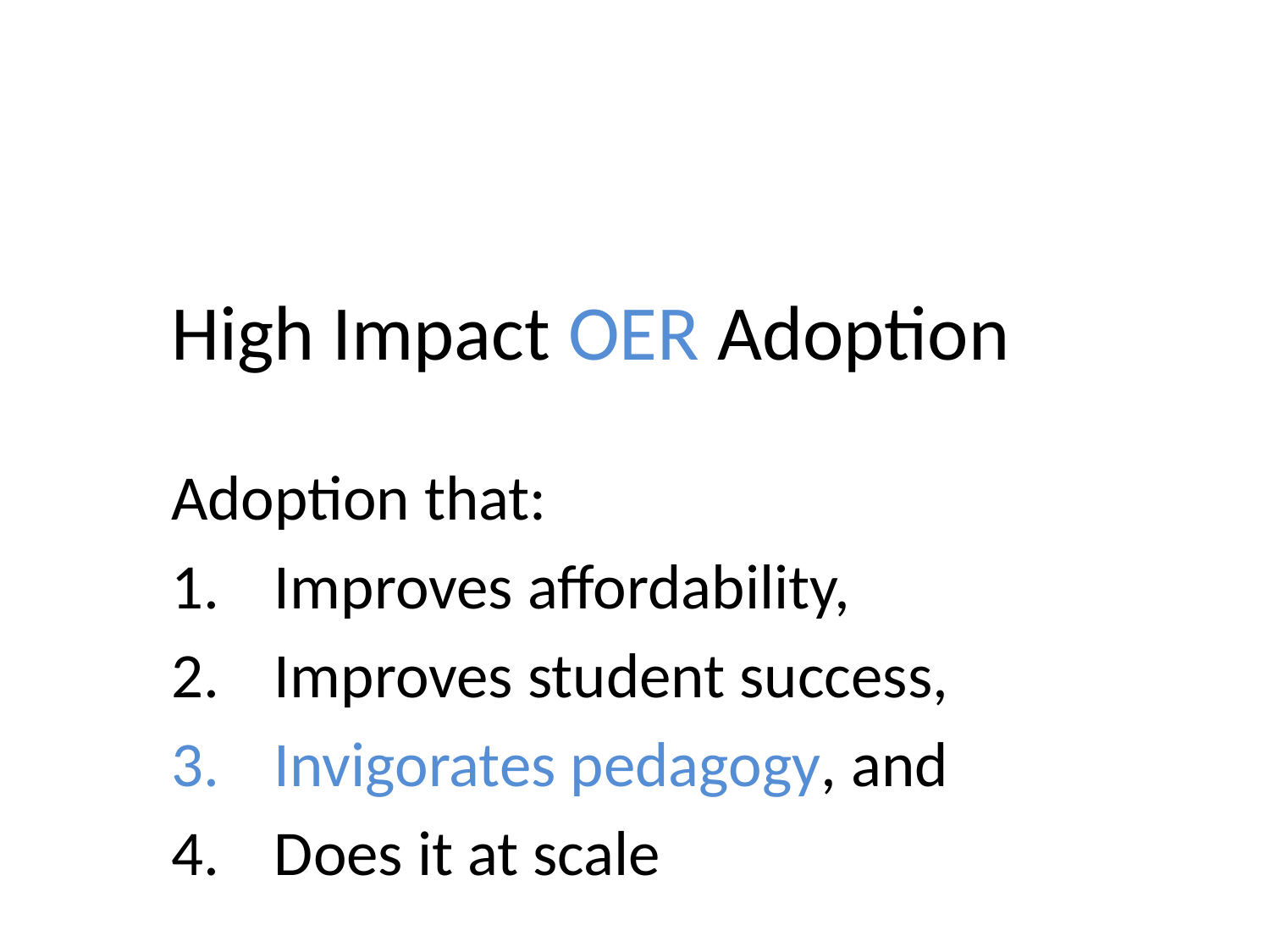

# High Impact OER Adoption
Adoption that:
Improves affordability,
Improves student success,
Invigorates pedagogy, and
Does it at scale